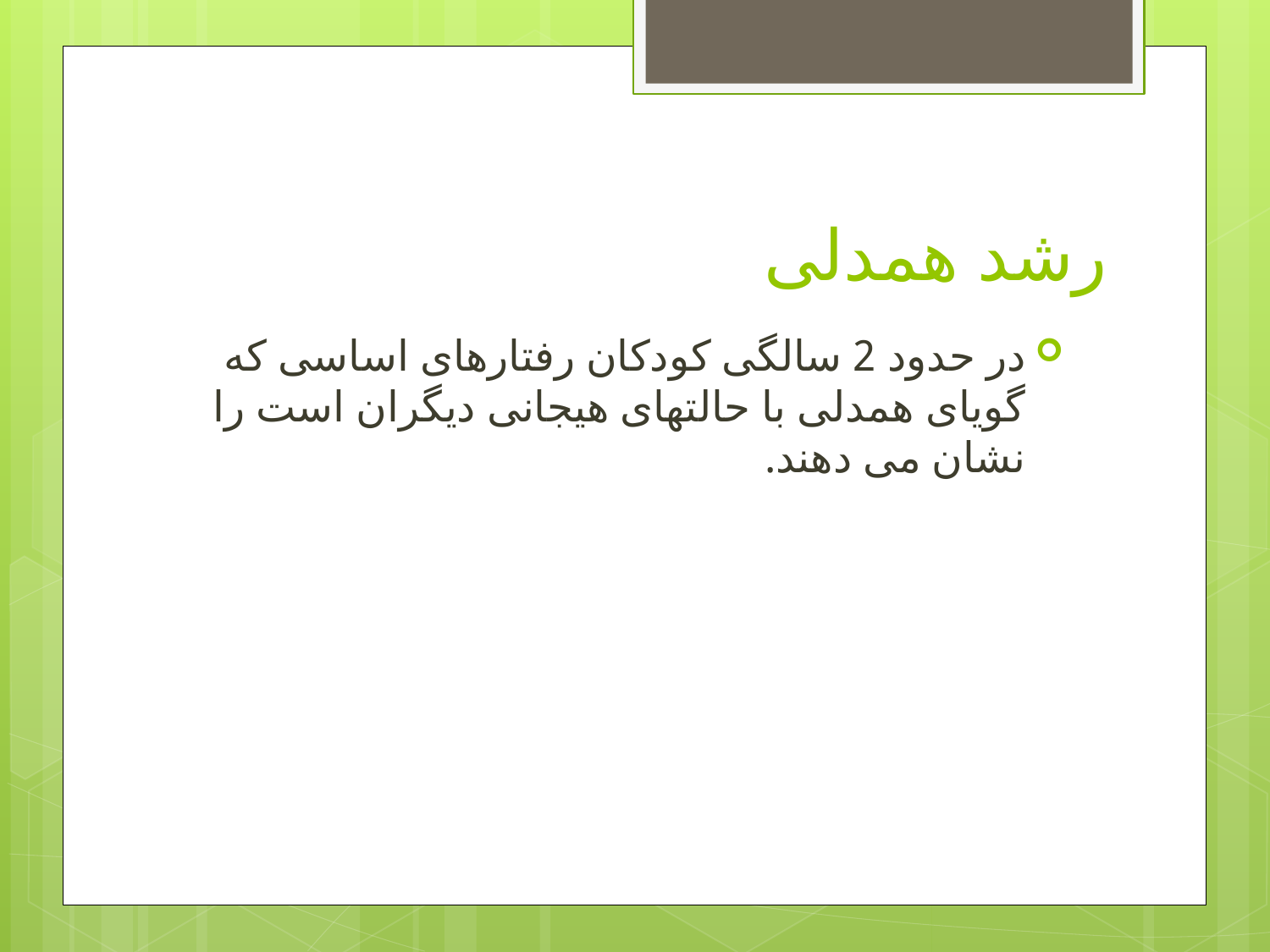

# رشد همدلی
در حدود 2 سالگی کودکان رفتارهای اساسی که گویای همدلی با حالتهای هیجانی دیگران است را نشان می دهند.